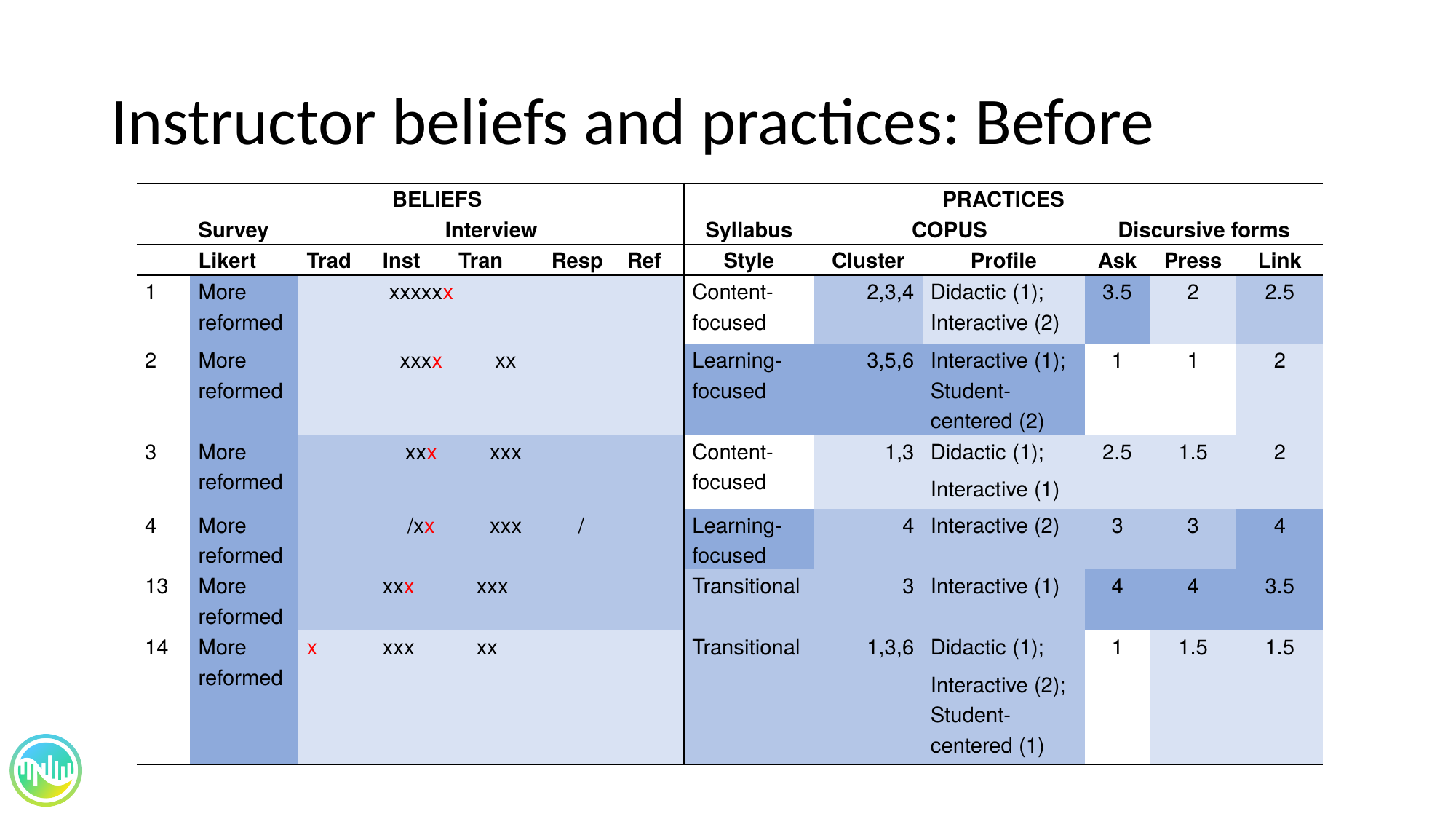

# Instructor beliefs and practices: Before
|  | BELIEFS |  |  |  |  |  |  | PRACTICES |  |  |  |  |  |
| --- | --- | --- | --- | --- | --- | --- | --- | --- | --- | --- | --- | --- | --- |
|  | Survey | Interview |  |  |  |  |  | Syllabus | COPUS |  | Discursive forms |  |  |
|  | Likert | Trad | Inst | Tran |  | Resp | Ref | Style | Cluster | Profile | Ask | Press | Link |
| 1 | More reformed |  | xxxxxx |  |  |  |  | Content-focused | 2,3,4 | Didactic (1); Interactive (2) | 3.5 | 2 | 2.5 |
| 2 | More reformed |  | xxxx |  | xx |  |  | Learning-focused | 3,5,6 | Interactive (1); Student-centered (2) | 1 | 1 | 2 |
| 3 | More reformed |  | xxx |  | xxx |  |  | Content-focused | 1,3 | Didactic (1); Interactive (1) | 2.5 | 1.5 | 2 |
| 4 | More reformed |  | /xx |  | xxx | / |  | Learning-focused | 4 | Interactive (2) | 3 | 3 | 4 |
| 13 | More reformed |  | xxx |  | xxx |  |  | Transitional | 3 | Interactive (1) | 4 | 4 | 3.5 |
| 14 | More reformed | x | xxx |  | xx |  |  | Transitional | 1,3,6 | Didactic (1); Interactive (2); Student-centered (1) | 1 | 1.5 | 1.5 |